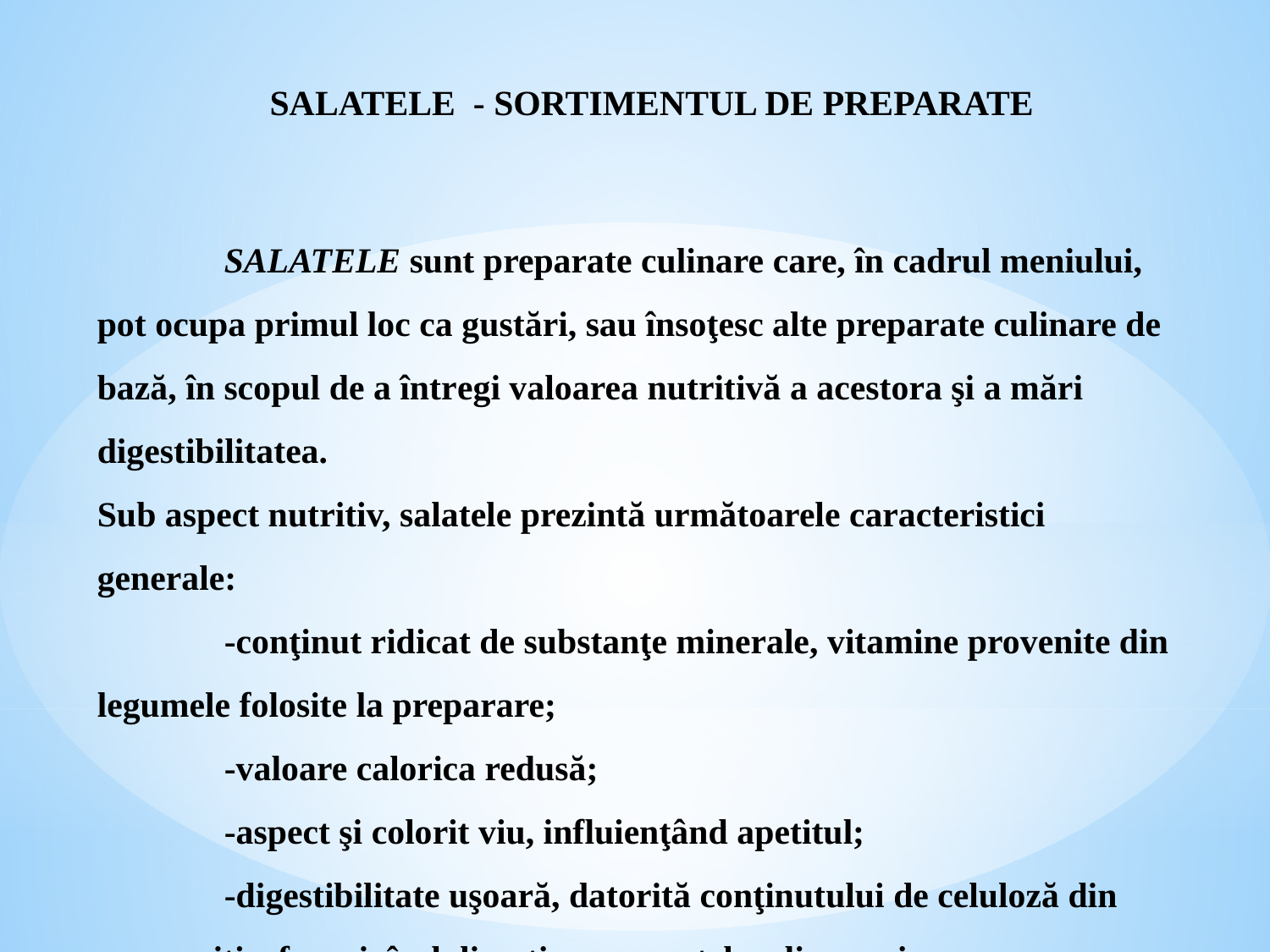

# SALATELE  - SORTIMENTUL DE PREPARATE

	SALATELE sunt preparate culinare care, în cadrul meniului, pot ocupa primul loc ca gustări, sau însoţesc alte preparate culinare de bază, în scopul de a întregi valoarea nutritivă a acestora şi a mări digestibilitatea.
Sub aspect nutritiv, salatele prezintă următoarele caracteristici generale:
	-conţinut ridicat de substanţe minerale, vitamine provenite din legumele folosite la preparare;
	-valoare calorica redusă;
	-aspect şi colorit viu, influienţând apetitul;
	-digestibilitate uşoară, datorită conţinutului de celuloză din compoziţie, favorizând digestia preparatelor din meniu.